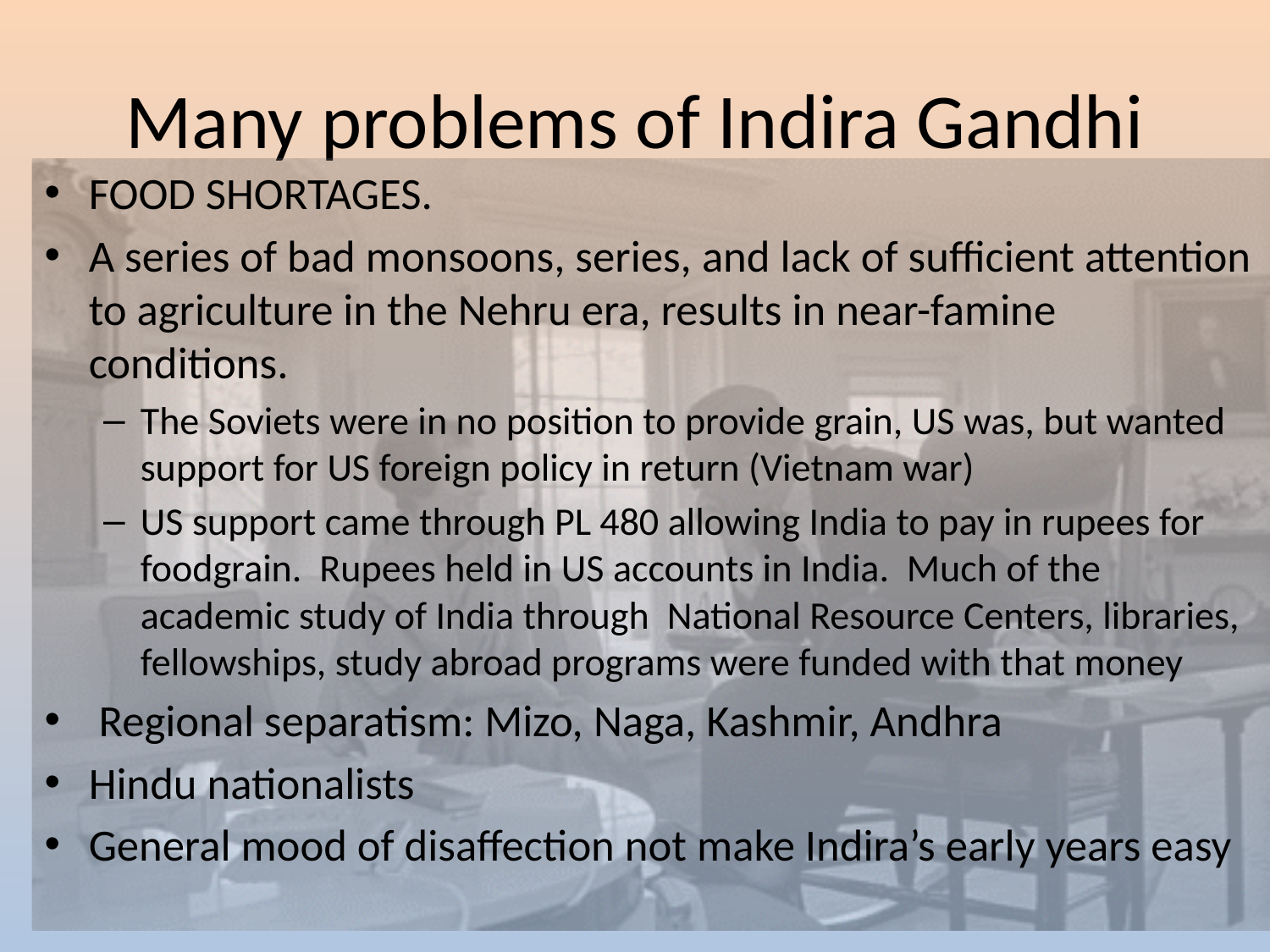

# Many problems of Indira Gandhi
FOOD SHORTAGES.
A series of bad monsoons, series, and lack of sufficient attention to agriculture in the Nehru era, results in near-famine conditions.
The Soviets were in no position to provide grain, US was, but wanted support for US foreign policy in return (Vietnam war)
US support came through PL 480 allowing India to pay in rupees for foodgrain.  Rupees held in US accounts in India.  Much of the academic study of India through  National Resource Centers, libraries, fellowships, study abroad programs were funded with that money
 Regional separatism: Mizo, Naga, Kashmir, Andhra
Hindu nationalists
General mood of disaffection not make Indira’s early years easy